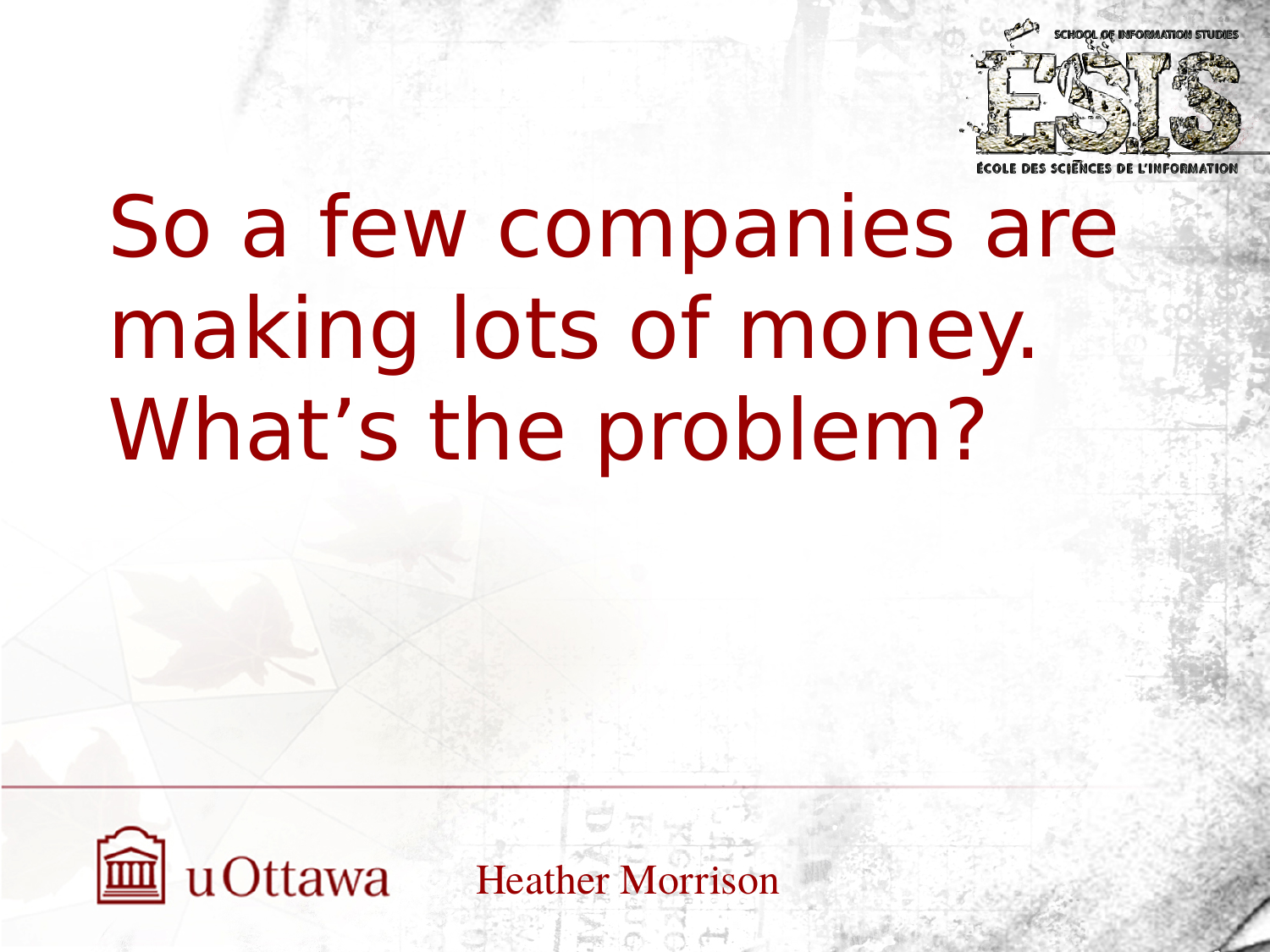

#
So a few companies are making lots of money. What’s the problem?
Heather Morrison